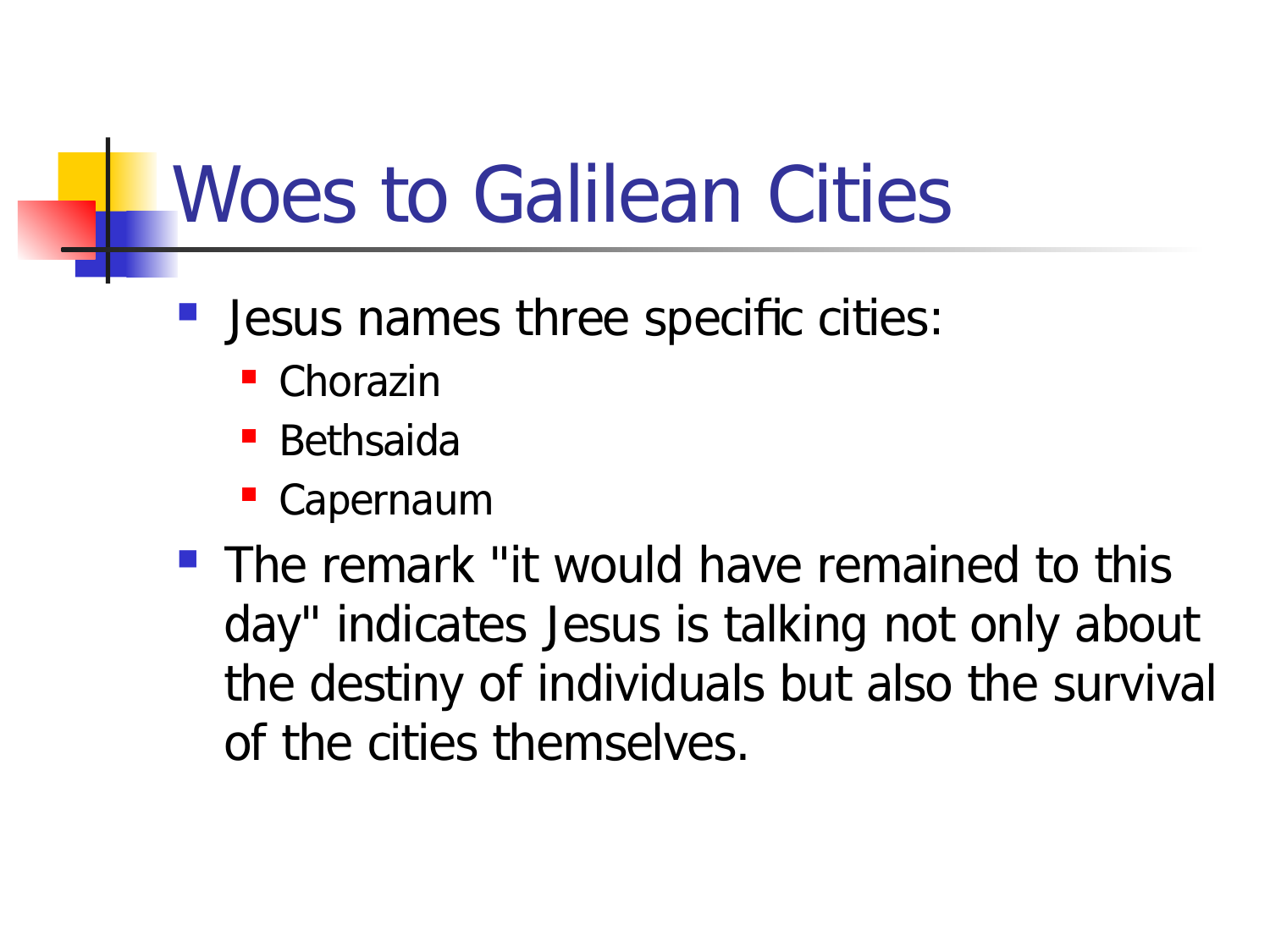

# Woes to Galilean Cities
Jesus names three specific cities:
Chorazin
Bethsaida
Capernaum
The remark "it would have remained to this day" indicates Jesus is talking not only about the destiny of individuals but also the survival of the cities themselves.